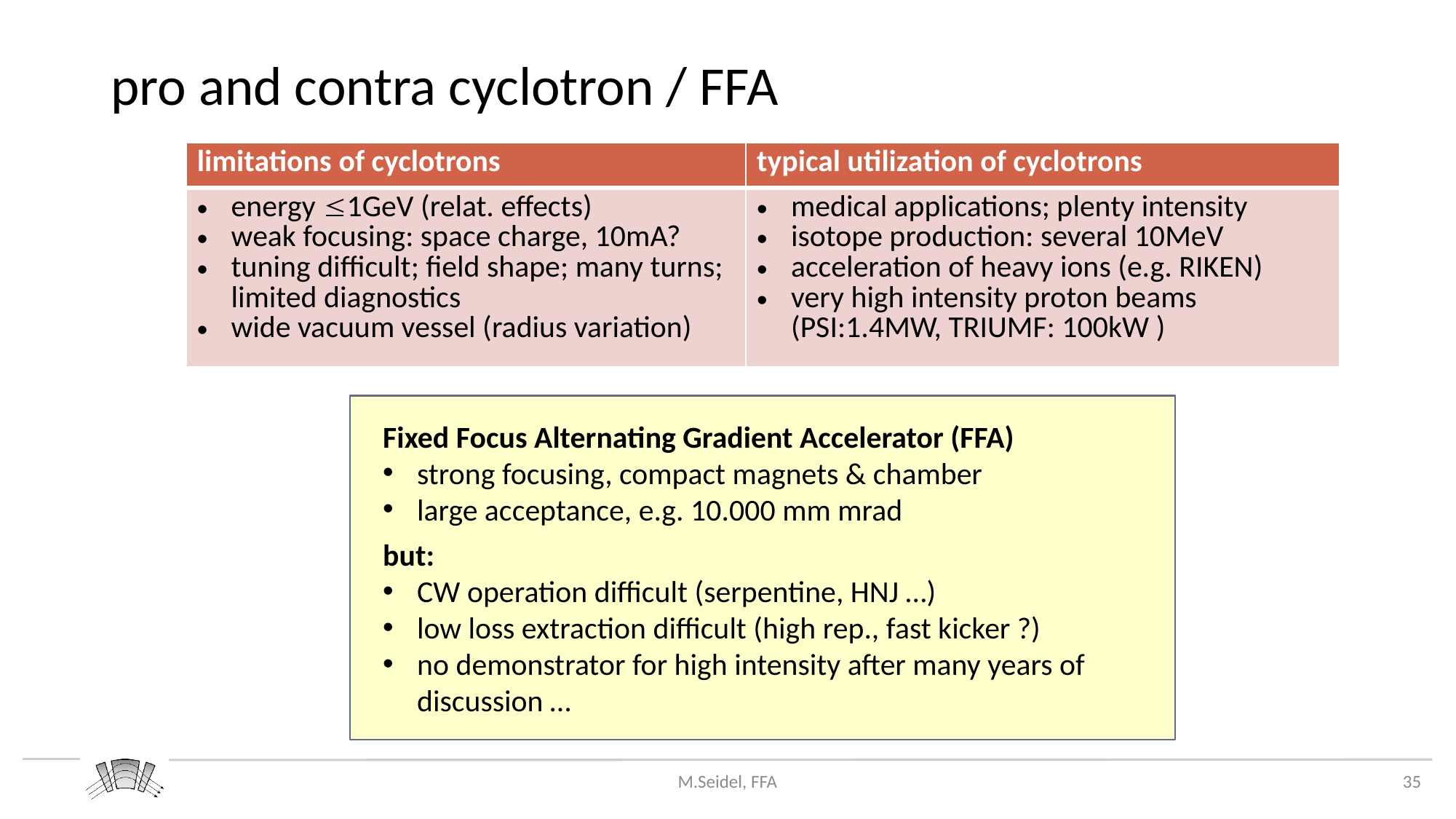

# pro and contra cyclotron / FFA
| limitations of cyclotrons | typical utilization of cyclotrons |
| --- | --- |
| energy ≤1GeV (relat. effects) weak focusing: space charge, 10mA? tuning difficult; field shape; many turns; limited diagnostics wide vacuum vessel (radius variation) | medical applications; plenty intensity isotope production: several 10MeV acceleration of heavy ions (e.g. RIKEN) very high intensity proton beams (PSI:1.4MW, TRIUMF: 100kW ) |
Fixed Focus Alternating Gradient Accelerator (FFA)
strong focusing, compact magnets & chamber
large acceptance, e.g. 10.000 mm mrad
but:
CW operation difficult (serpentine, HNJ …)
low loss extraction difficult (high rep., fast kicker ?)
no demonstrator for high intensity after many years of discussion …
M.Seidel, FFA
35